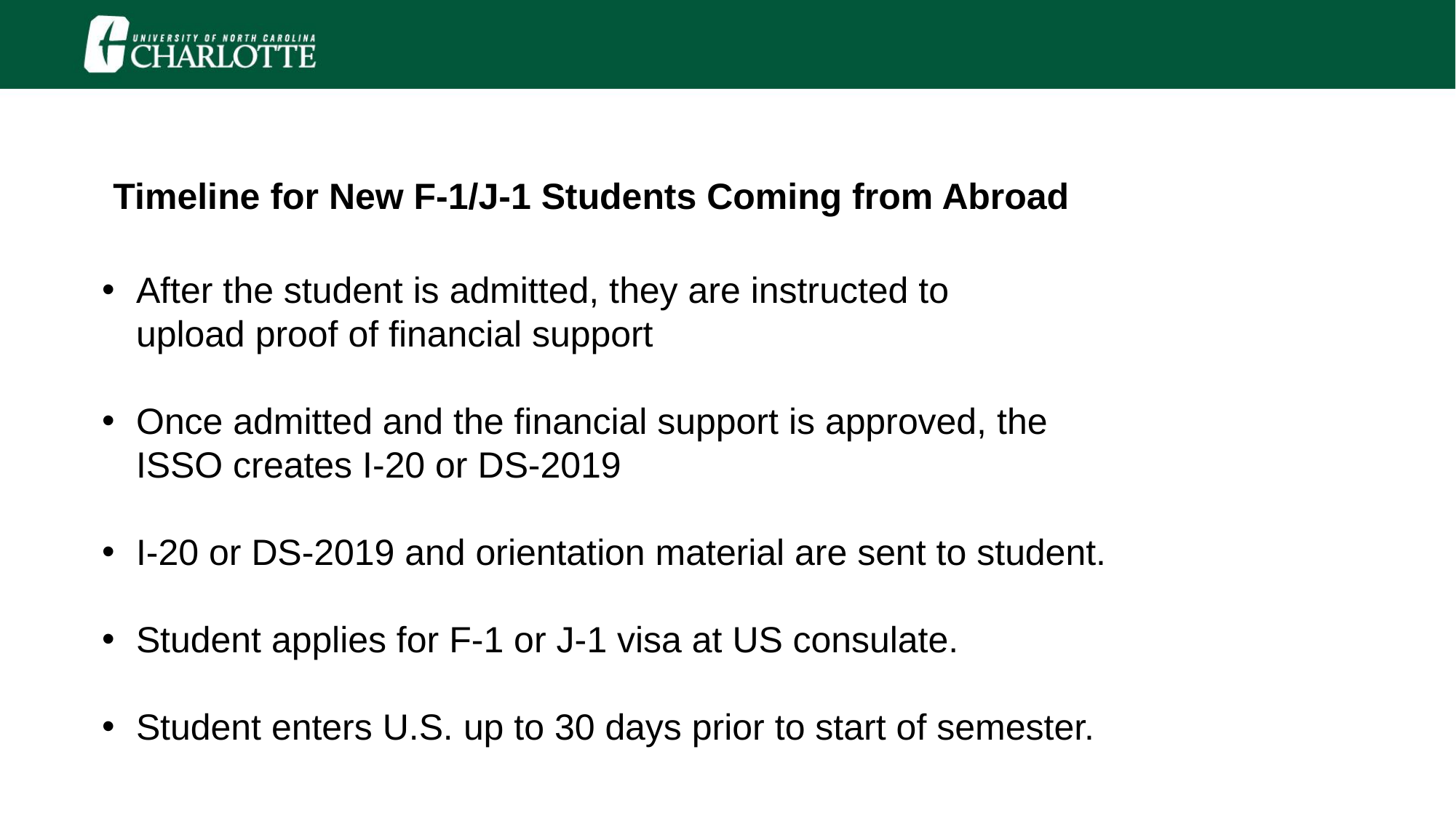

Timeline for New F-1/J-1 Students Coming from Abroad

After the student is admitted, they are instructed to upload proof of financial support

Once admitted and the financial support is approved, the ISSO creates I-20 or DS-2019

I-20 or DS-2019 and orientation material are sent to student.

Student applies for F-1 or J-1 visa at US consulate.

Student enters U.S. up to 30 days prior to start of semester.